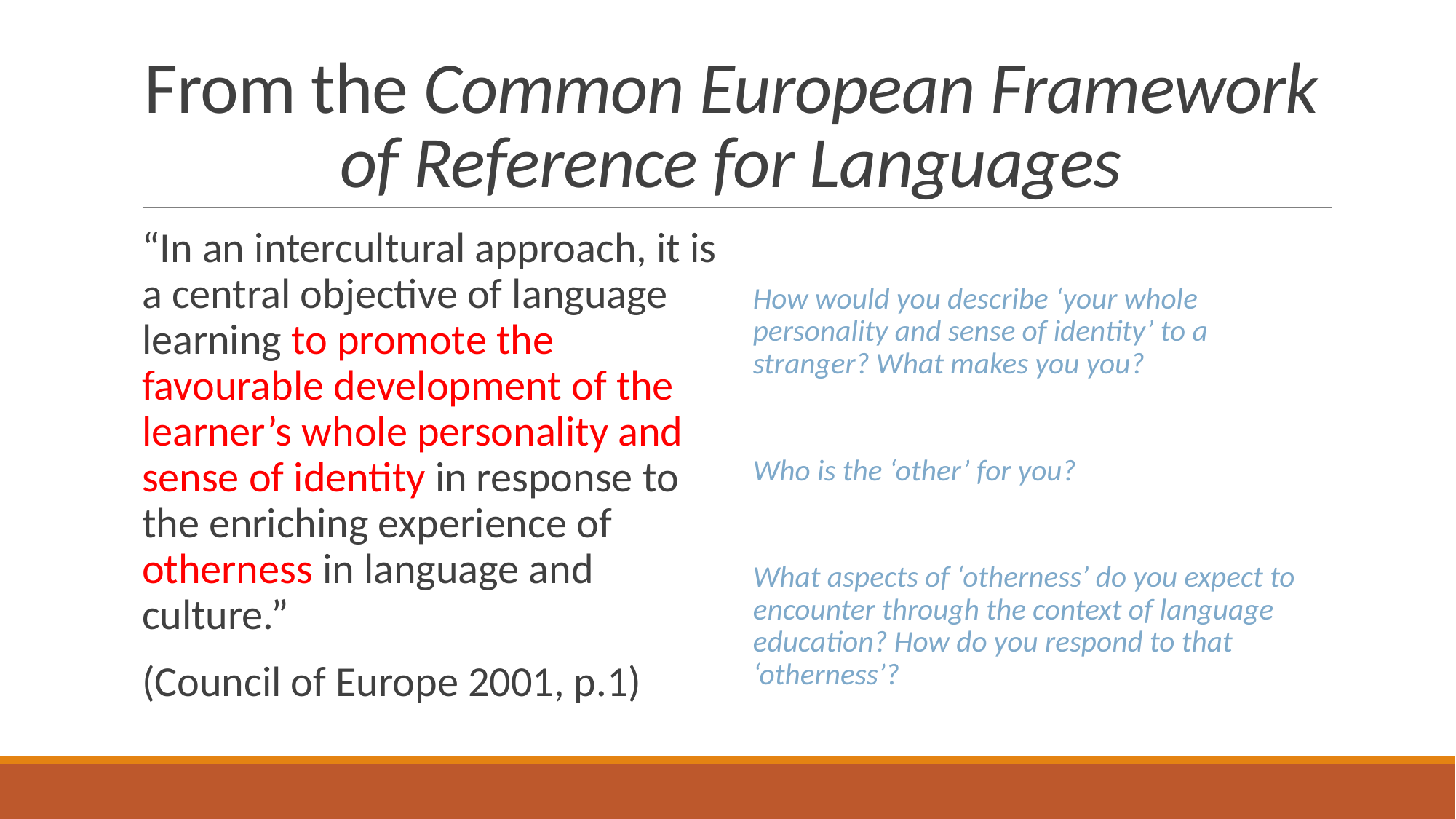

# From the Common European Framework of Reference for Languages
“In an intercultural approach, it is a central objective of language learning to promote the favourable development of the learner’s whole personality and sense of identity in response to the enriching experience of otherness in language and culture.”
(Council of Europe 2001, p.1)

How would you describe ‘your whole personality and sense of identity’ to a stranger? What makes you you?

Who is the ‘other’ for you?

What aspects of ‘otherness’ do you expect to encounter through the context of language education? How do you respond to that ‘otherness’?